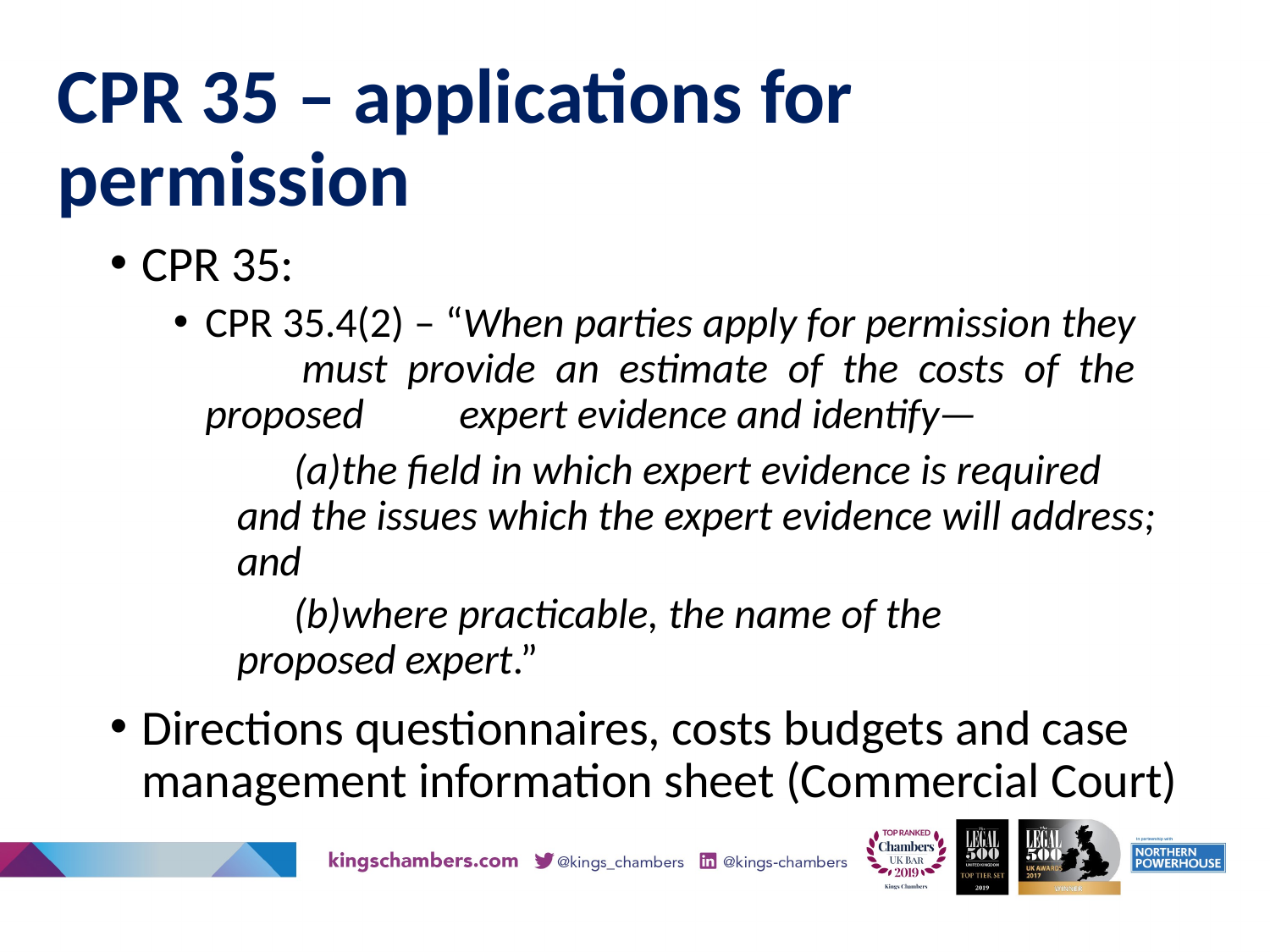

# CPR 35 – applications for permission
CPR 35:
CPR 35.4(2) – “When parties apply for permission they 	must provide an estimate of the costs of the proposed 	expert evidence and identify—
the field in which expert evidence is required and the issues which the expert evidence will address; and
where practicable, the name of the proposed expert.”
Directions questionnaires, costs budgets and case management information sheet (Commercial Court)